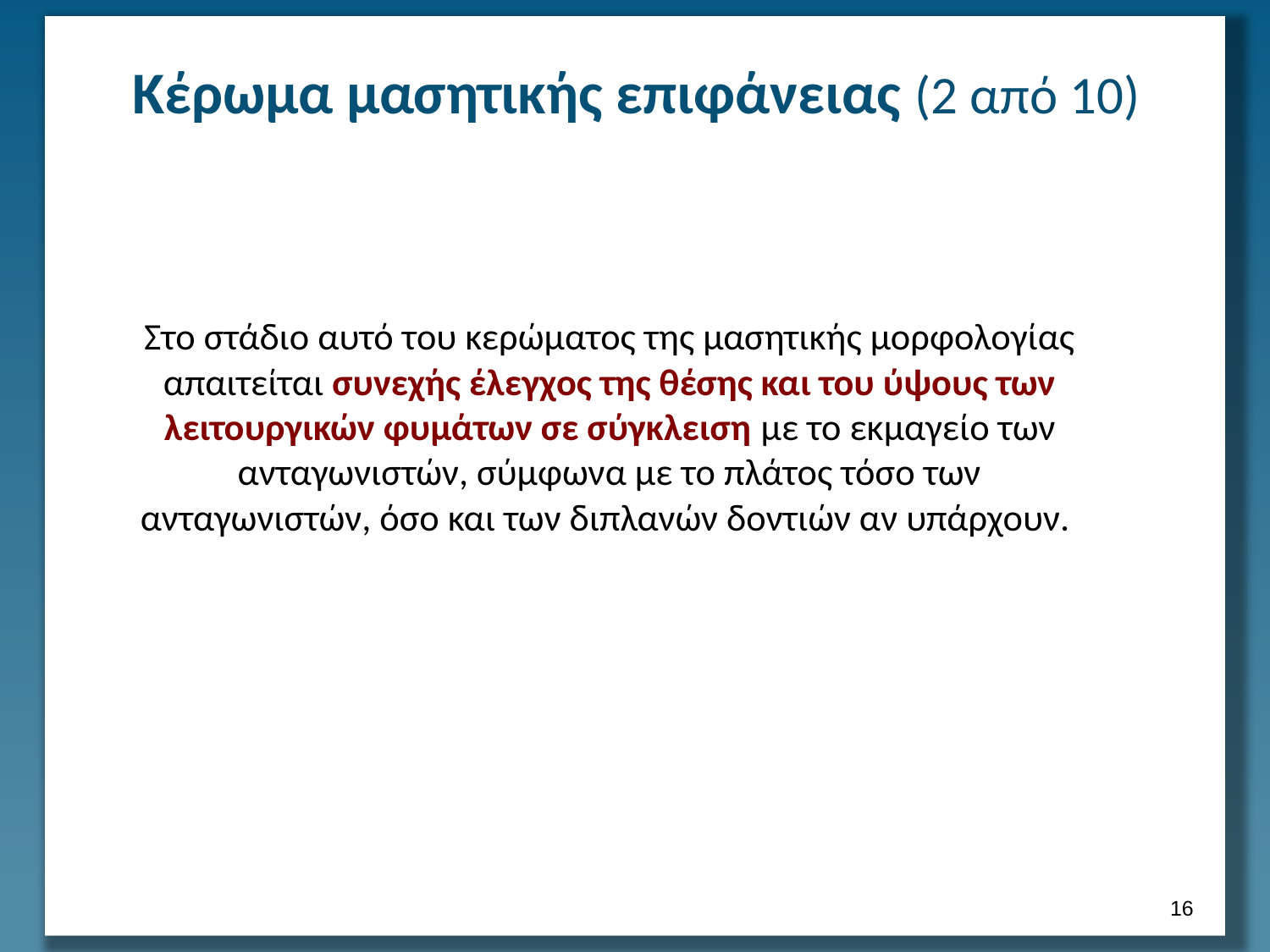

# Κέρωμα μασητικής επιφάνειας (2 από 10)
Στο στάδιο αυτό του κερώματος της μασητικής μορφολογίας απαιτείται συνεχής έλεγχος της θέσης και του ύψους των λειτουργικών φυμάτων σε σύγκλειση με το εκμαγείο των ανταγωνιστών, σύμφωνα με το πλάτος τόσο των ανταγωνιστών, όσο και των διπλανών δοντιών αν υπάρχουν.
16